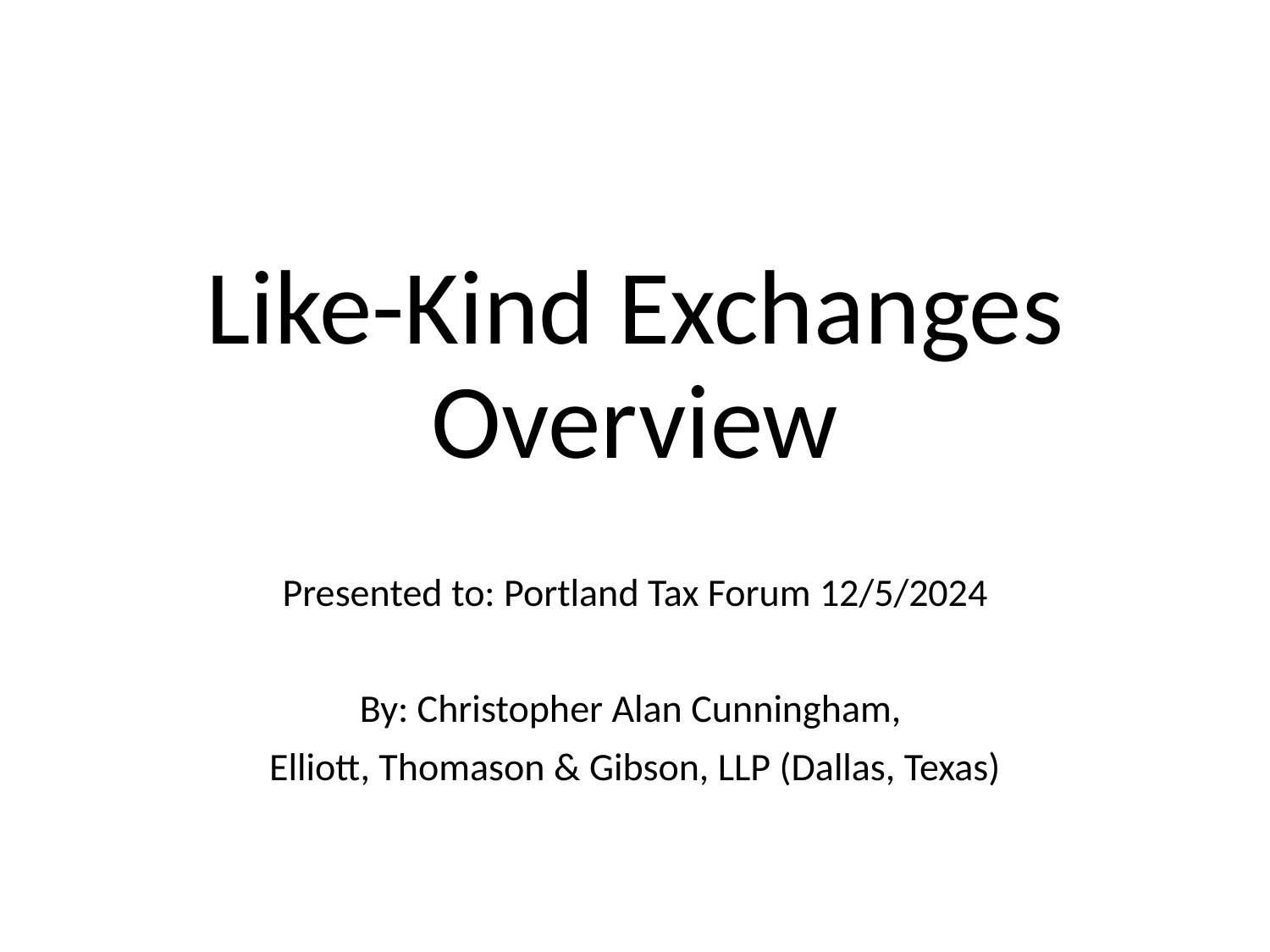

# Like-Kind Exchanges Overview
Presented to: Portland Tax Forum 12/5/2024

By: Christopher Alan Cunningham,
Elliott, Thomason & Gibson, LLP (Dallas, Texas)